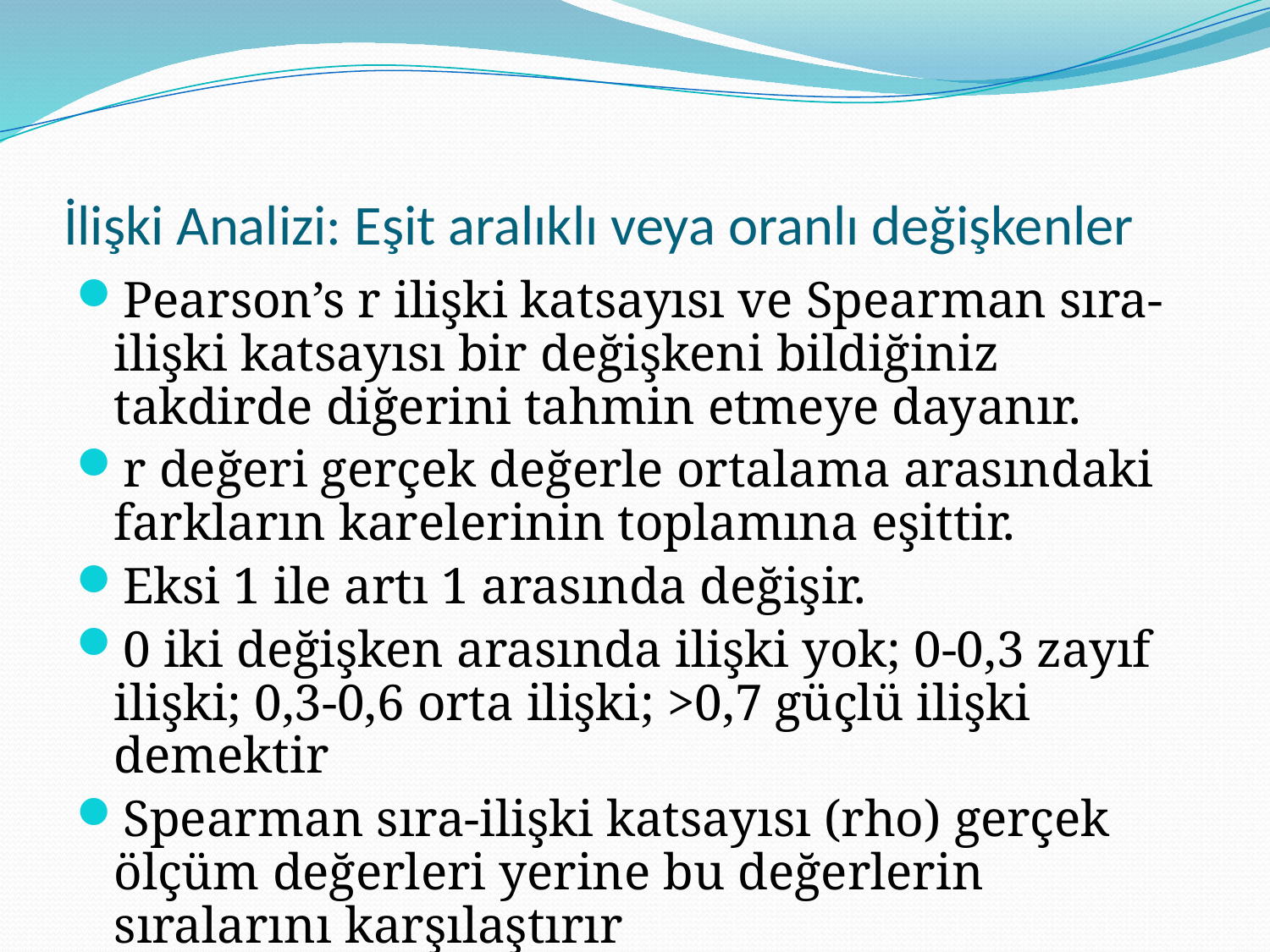

# İlişki Analizi: Eşit aralıklı veya oranlı değişkenler
Pearson’s r ilişki katsayısı ve Spearman sıra-ilişki katsayısı bir değişkeni bildiğiniz takdirde diğerini tahmin etmeye dayanır.
r değeri gerçek değerle ortalama arasındaki farkların karelerinin toplamına eşittir.
Eksi 1 ile artı 1 arasında değişir.
0 iki değişken arasında ilişki yok; 0-0,3 zayıf ilişki; 0,3-0,6 orta ilişki; >0,7 güçlü ilişki demektir
Spearman sıra-ilişki katsayısı (rho) gerçek ölçüm değerleri yerine bu değerlerin sıralarını karşılaştırır